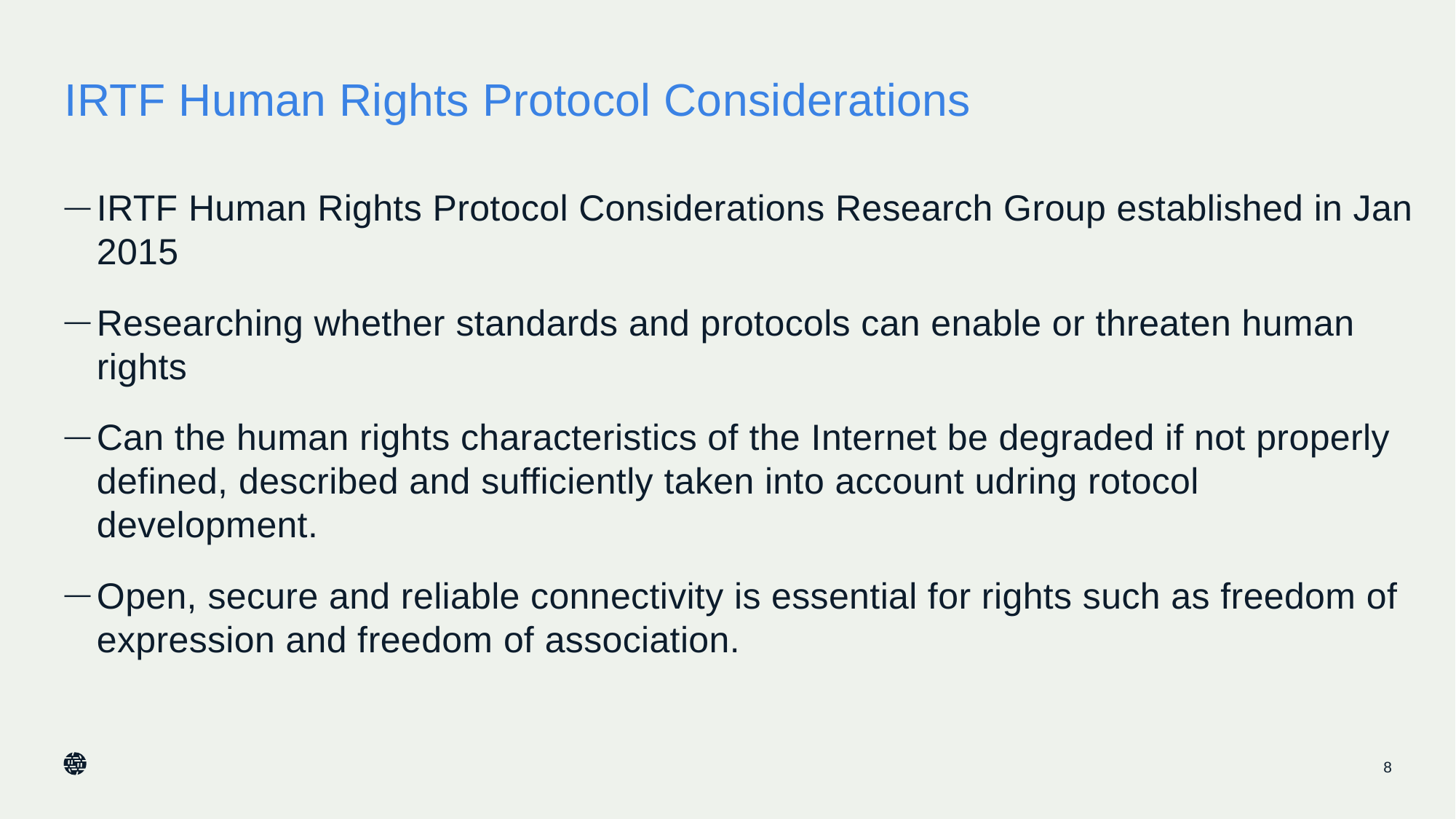

# IRTF Human Rights Protocol Considerations
IRTF Human Rights Protocol Considerations Research Group established in Jan 2015
Researching whether standards and protocols can enable or threaten human rights
Can the human rights characteristics of the Internet be degraded if not properly defined, described and sufficiently taken into account udring rotocol development.
Open, secure and reliable connectivity is essential for rights such as freedom of expression and freedom of association.
8